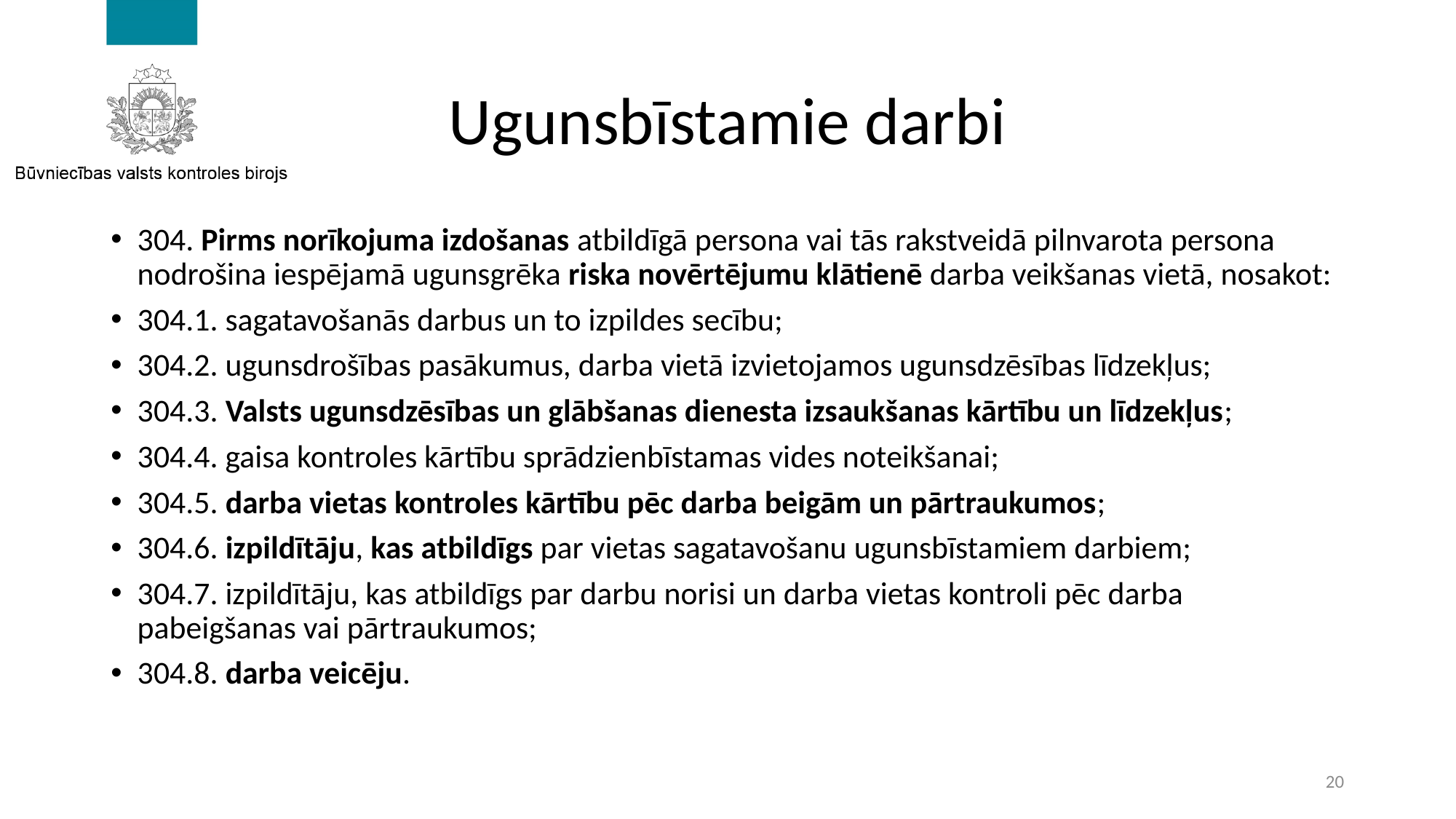

# Ugunsbīstamie darbi
304. Pirms norīkojuma izdošanas atbildīgā persona vai tās rakstveidā pilnvarota persona nodrošina iespējamā ugunsgrēka riska novērtējumu klātienē darba veikšanas vietā, nosakot:
304.1. sagatavošanās darbus un to izpildes secību;
304.2. ugunsdrošības pasākumus, darba vietā izvietojamos ugunsdzēsības līdzekļus;
304.3. Valsts ugunsdzēsības un glābšanas dienesta izsaukšanas kārtību un līdzekļus;
304.4. gaisa kontroles kārtību sprādzienbīstamas vides noteikšanai;
304.5. darba vietas kontroles kārtību pēc darba beigām un pārtraukumos;
304.6. izpildītāju, kas atbildīgs par vietas sagatavošanu ugunsbīstamiem darbiem;
304.7. izpildītāju, kas atbildīgs par darbu norisi un darba vietas kontroli pēc darba pabeigšanas vai pārtraukumos;
304.8. darba veicēju.